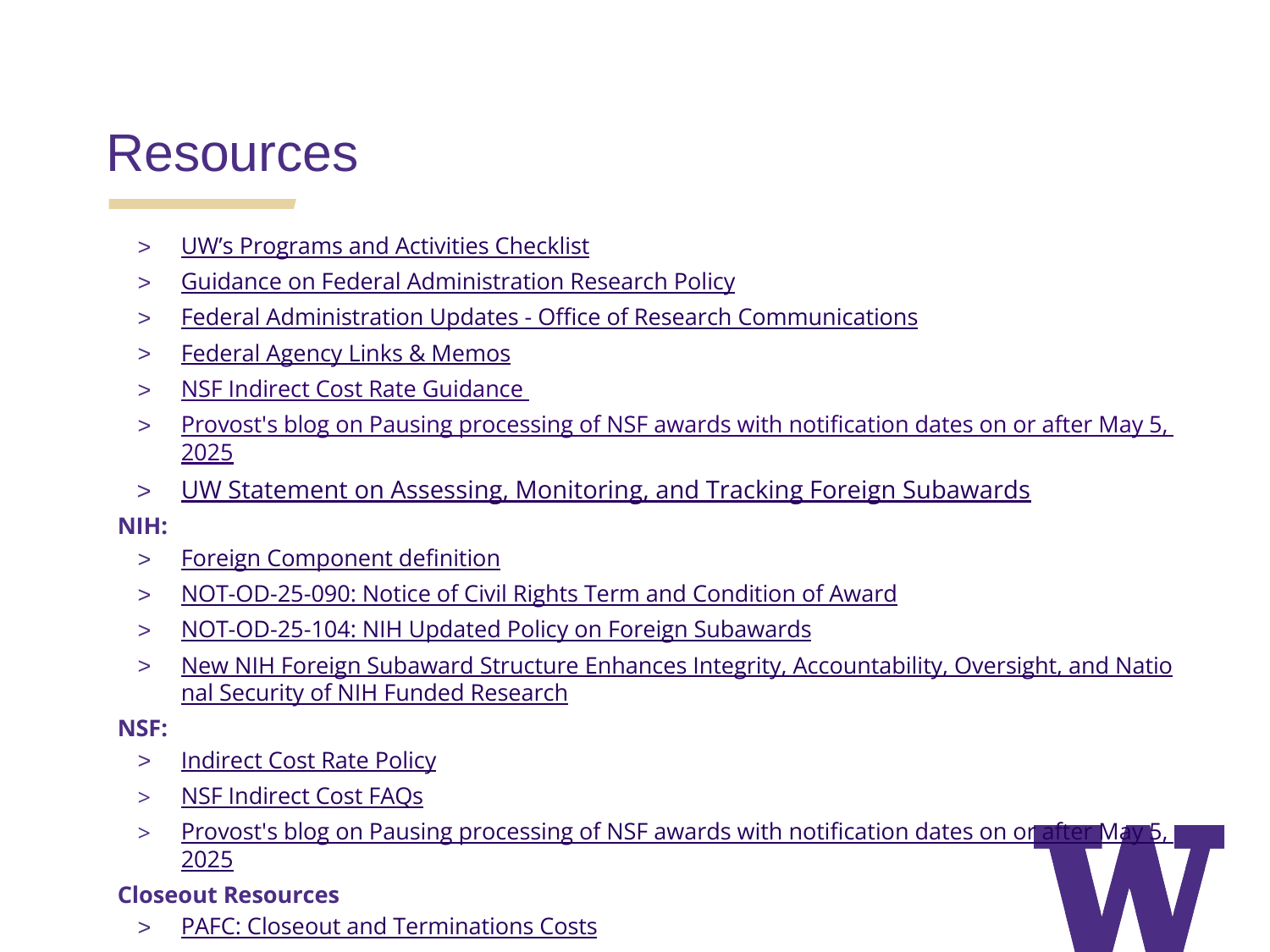

# Resources
UW’s Programs and Activities Checklist
Guidance on Federal Administration Research Policy
Federal Administration Updates - Office of Research Communications
Federal Agency Links & Memos
NSF Indirect Cost Rate Guidance
Provost's blog on Pausing processing of NSF awards with notification dates on or after May 5, 2025
UW Statement on Assessing, Monitoring, and Tracking Foreign Subawards
NIH:
Foreign Component definition
NOT-OD-25-090: Notice of Civil Rights Term and Condition of Award
NOT-OD-25-104: NIH Updated Policy on Foreign Subawards
New NIH Foreign Subaward Structure Enhances Integrity, Accountability, Oversight, and National Security of NIH Funded Research
NSF:
Indirect Cost Rate Policy
NSF Indirect Cost FAQs
Provost's blog on Pausing processing of NSF awards with notification dates on or after May 5, 2025
Closeout Resources
PAFC: Closeout and Terminations Costs
GCA: Closing Your Award